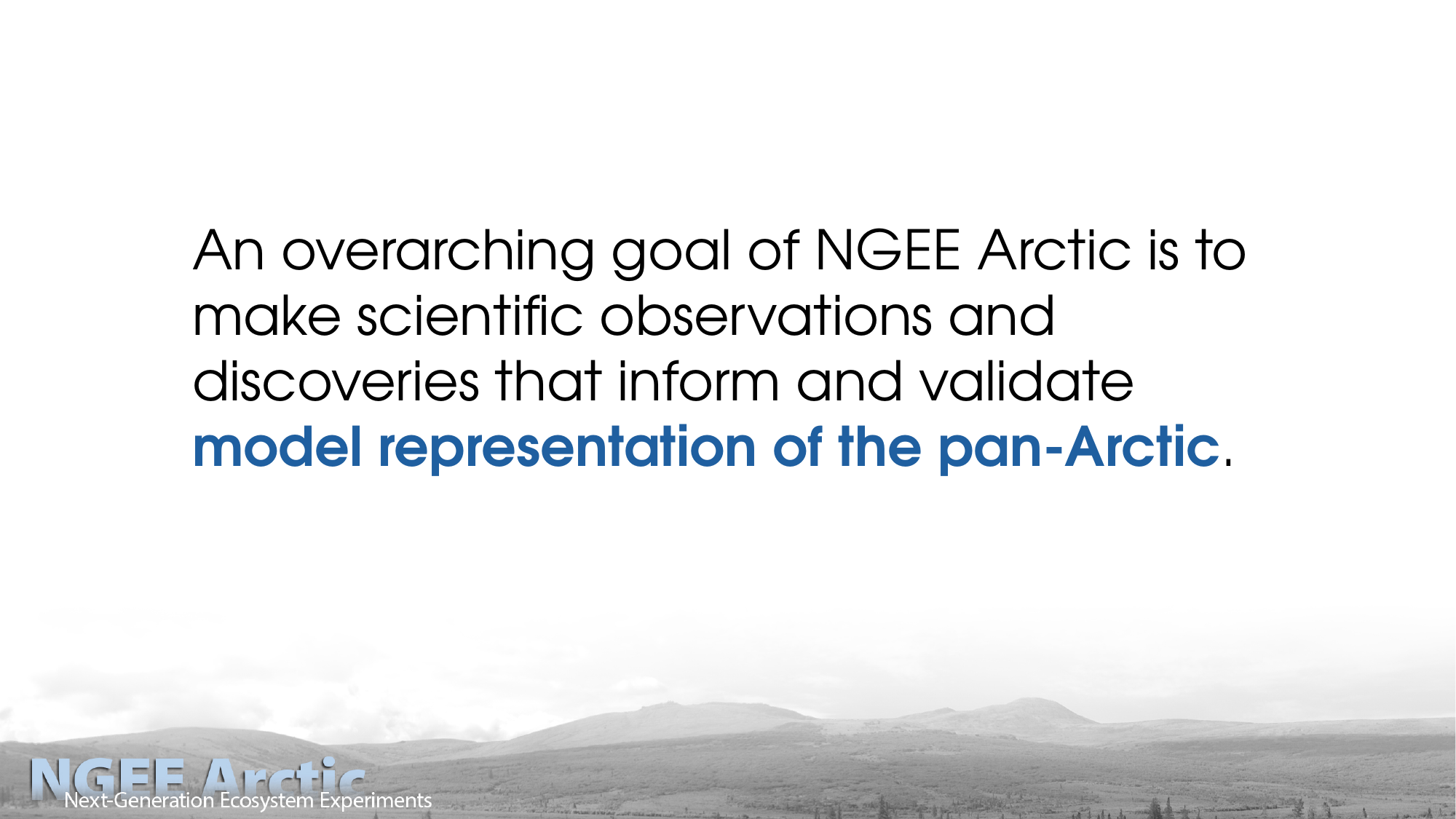

An overarching goal of NGEE Arctic is to make scientific observations and discoveries that inform and validate model representation of the pan-Arctic.